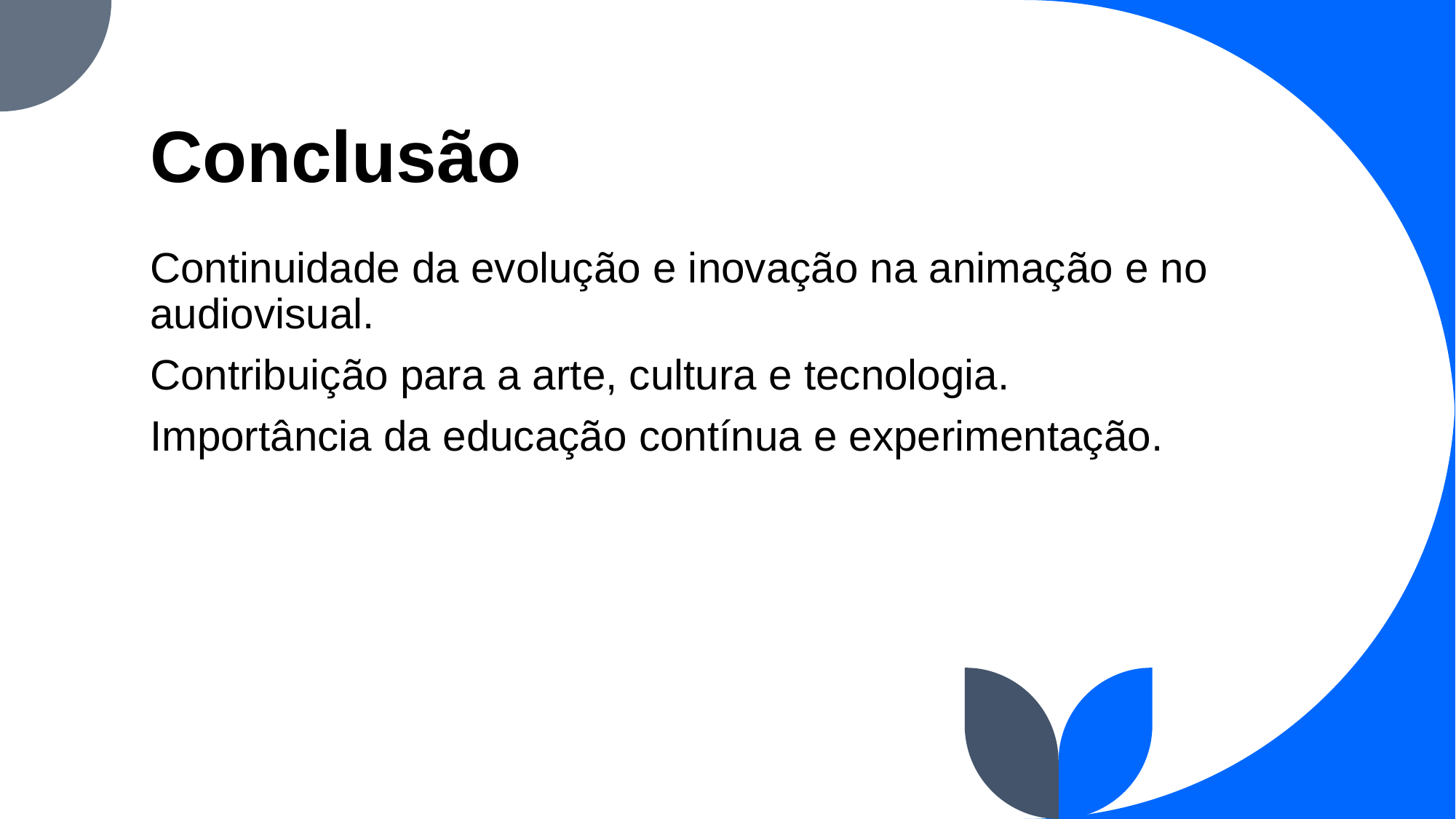

# Conclusão
Continuidade da evolução e inovação na animação e no audiovisual.
Contribuição para a arte, cultura e tecnologia.
Importância da educação contínua e experimentação.